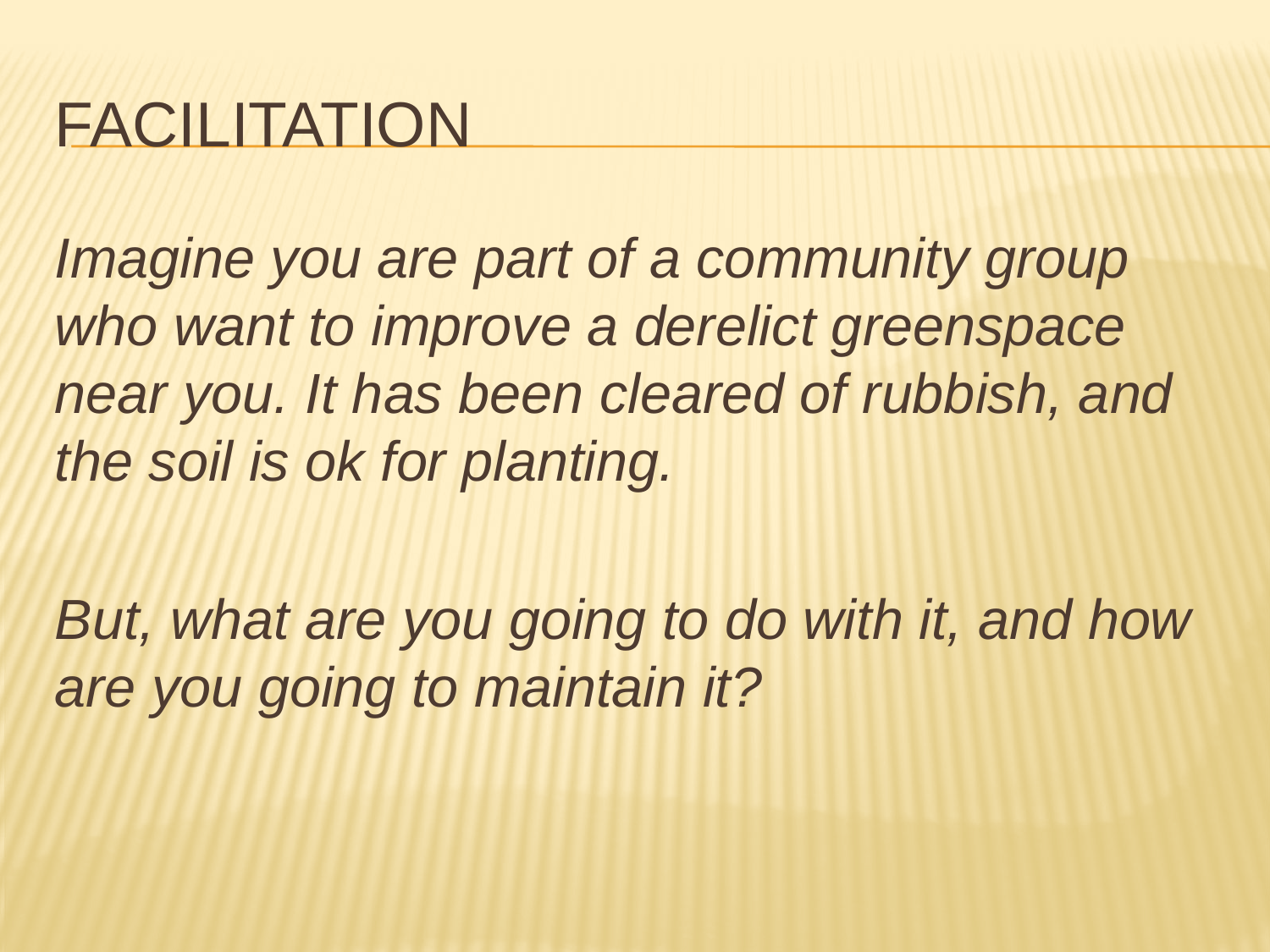

# Facilitation
Imagine you are part of a community group who want to improve a derelict greenspace near you. It has been cleared of rubbish, and the soil is ok for planting.

But, what are you going to do with it, and how are you going to maintain it?